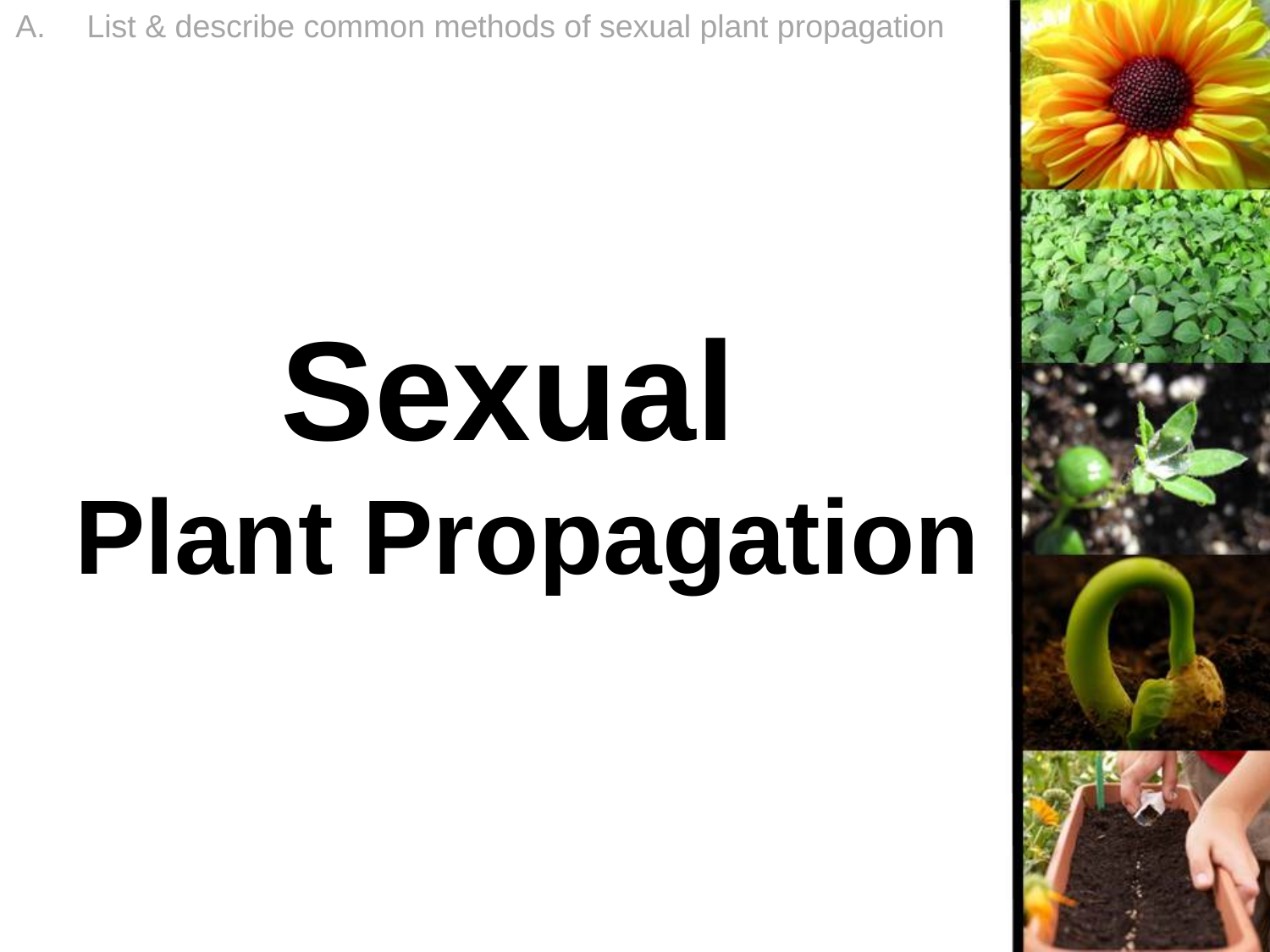

List & describe common methods of sexual plant propagation

# Sexual Plant Propagation